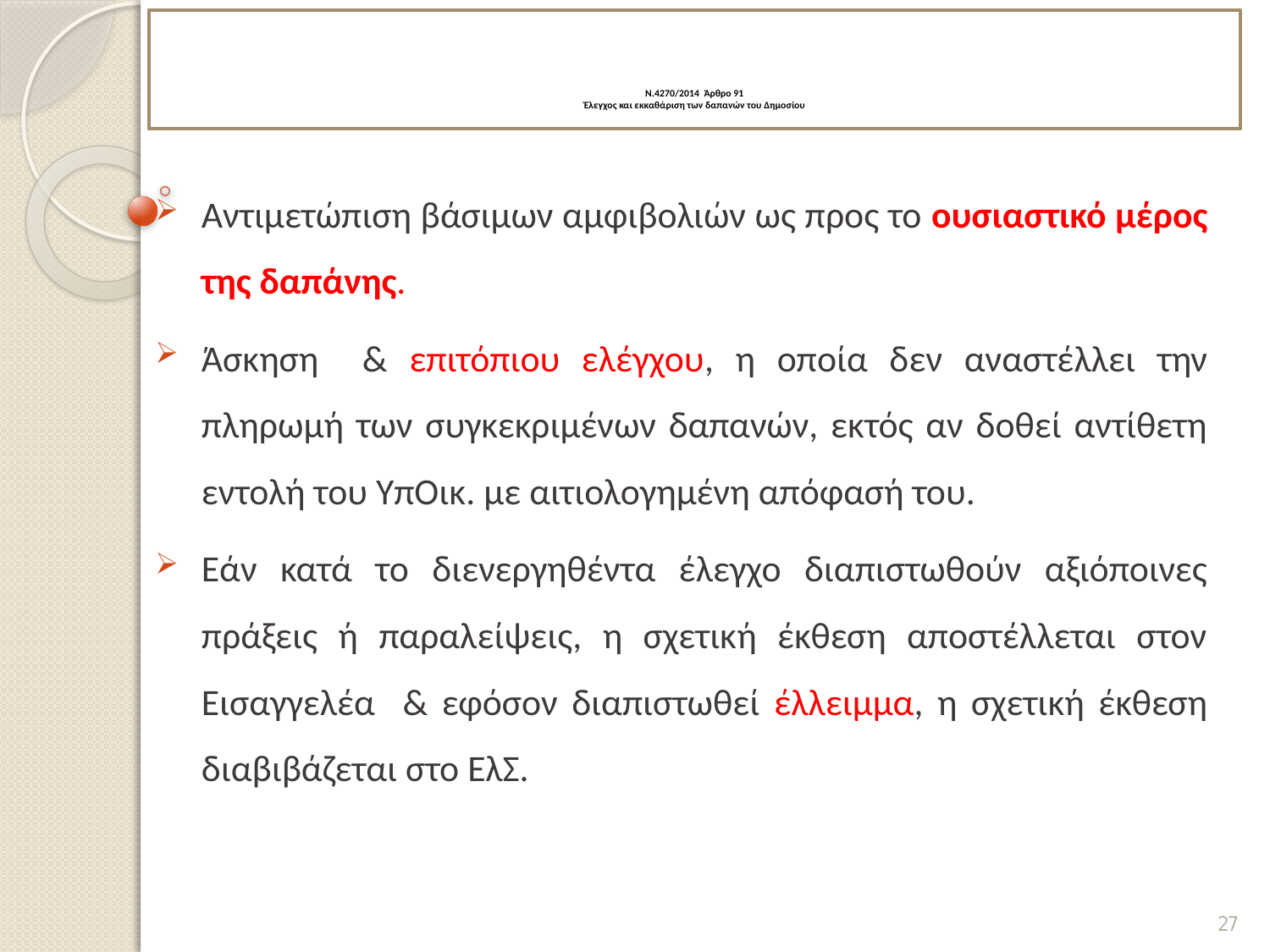

# Ν.4270/2014  Άρθρο 91 Έλεγχος και εκκαθάριση των δαπανών του Δημοσίου
Αντιμετώπιση βάσιμων αμφιβολιών ως προς το ουσιαστικό μέρος της δαπάνης.
Άσκηση  & επιτόπιου ελέγχου, η οποία δεν αναστέλλει την πληρωμή των συγκεκριμένων δαπανών, εκτός αν δοθεί αντίθετη εντολή του ΥπΟικ. με αιτιολογημένη απόφασή του.
Εάν κατά το διενεργηθέντα έλεγχο διαπιστωθούν αξιόποινες πράξεις ή παραλείψεις, η σχετική έκθεση αποστέλλεται στον Εισαγγελέα  & εφόσον διαπιστωθεί έλλειμμα, η σχετική έκθεση διαβιβάζεται στο ΕλΣ.
27